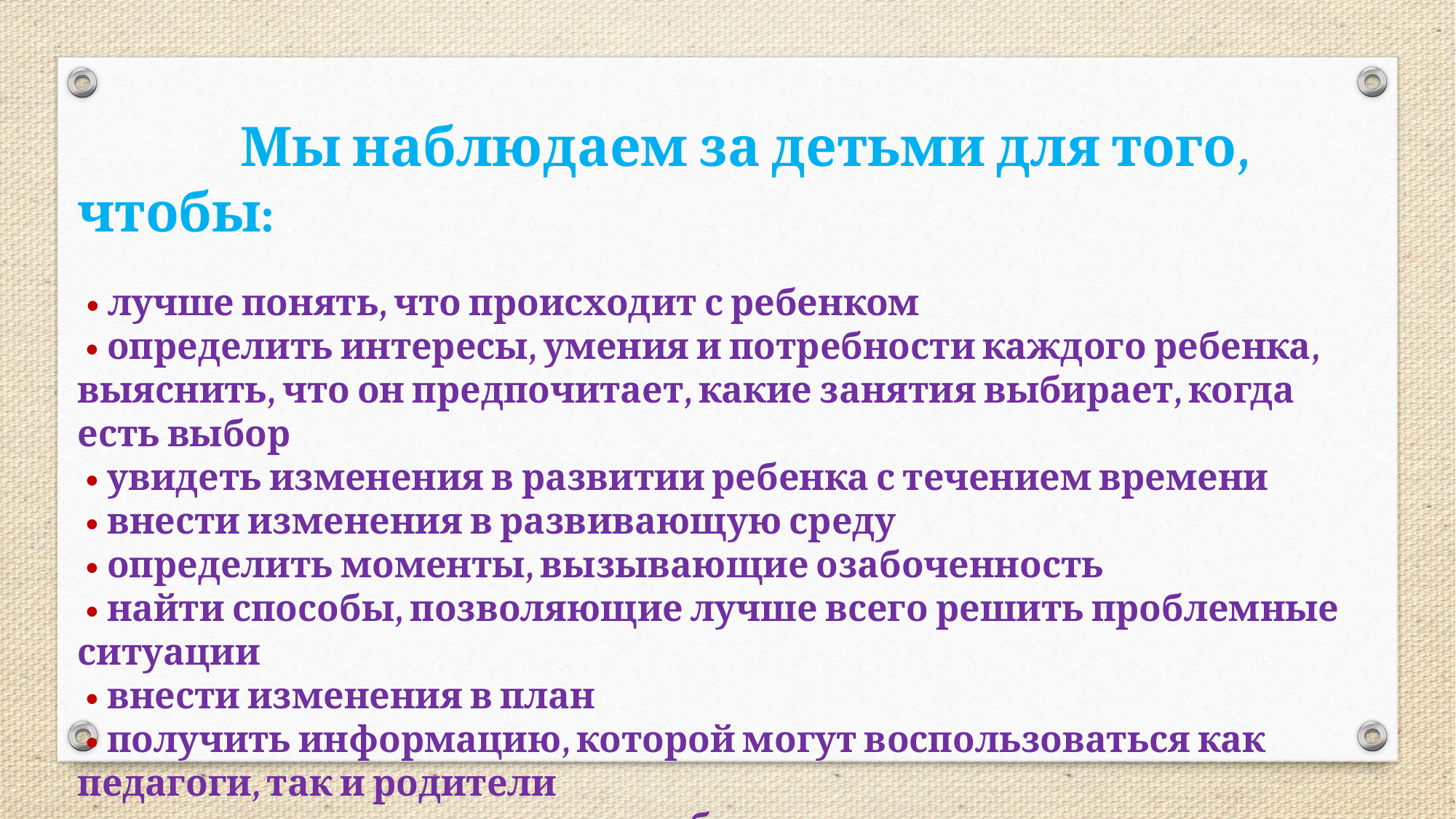

Мы наблюдаем за детьми для того, чтобы:
 • лучше понять, что происходит с ребенком
 • определить интересы, умения и потребности каждого ребенка, выяснить, что он предпочитает, какие занятия выбирает, когда есть выбор
 • увидеть изменения в развитии ребенка с течением времени
 • внести изменения в развивающую среду
 • определить моменты, вызывающие озабоченность
 • найти способы, позволяющие лучше всего решить проблемные ситуации
 • внести изменения в план
 • получить информацию, которой могут воспользоваться как педагоги, так и родители
 • дать возможность родителям больше узнать о своих детях
 • получить подтверждение своим гипотезам или опровергнуть их